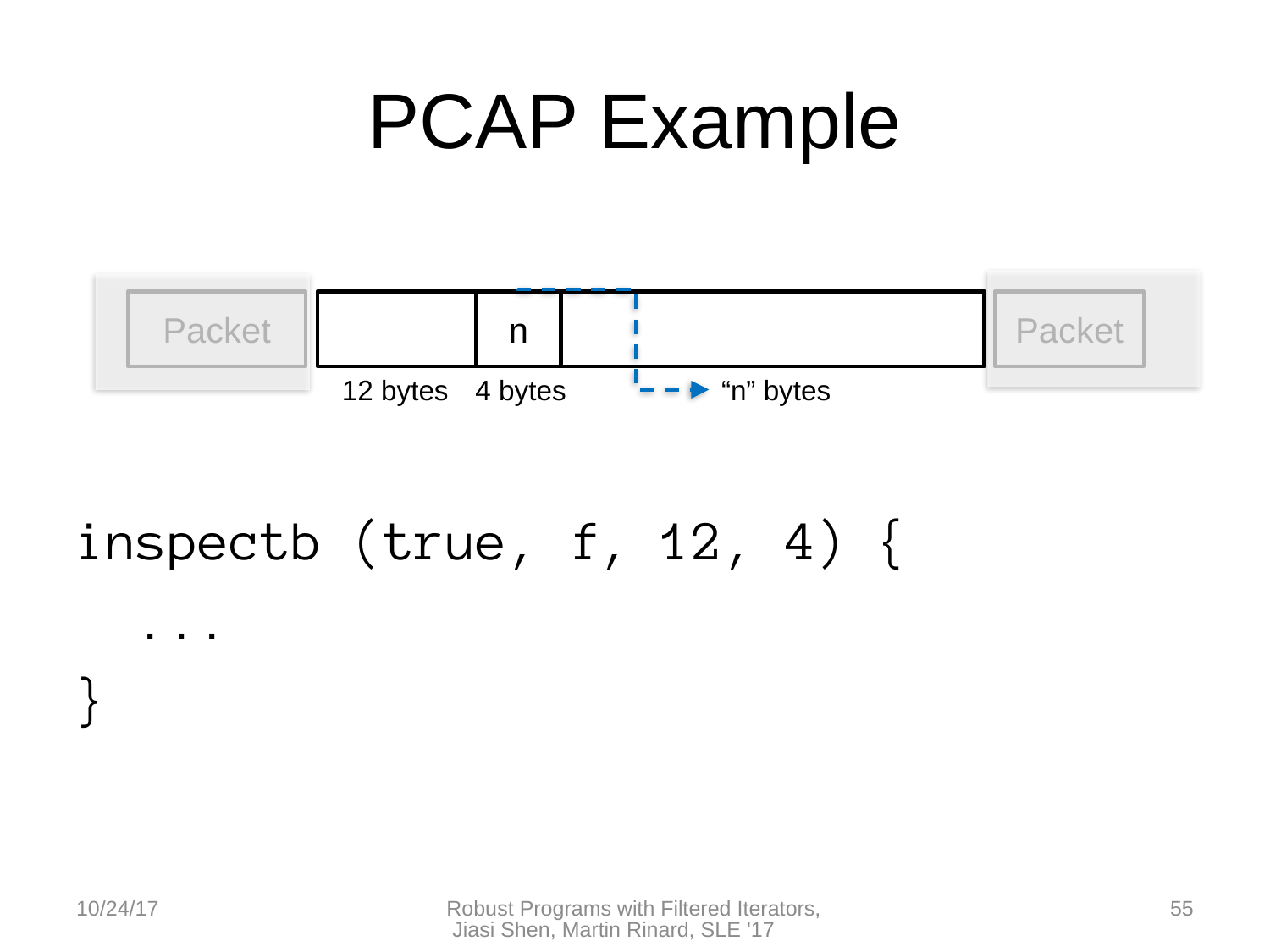

# PCAP Example

n
Packet
Packet

12 bytes
4 bytes
“n” bytes
inspectb (true, f, 12, 4) {
  ...
}
10/24/17
Robust Programs with Filtered Iterators, Jiasi Shen, Martin Rinard, SLE '17
55